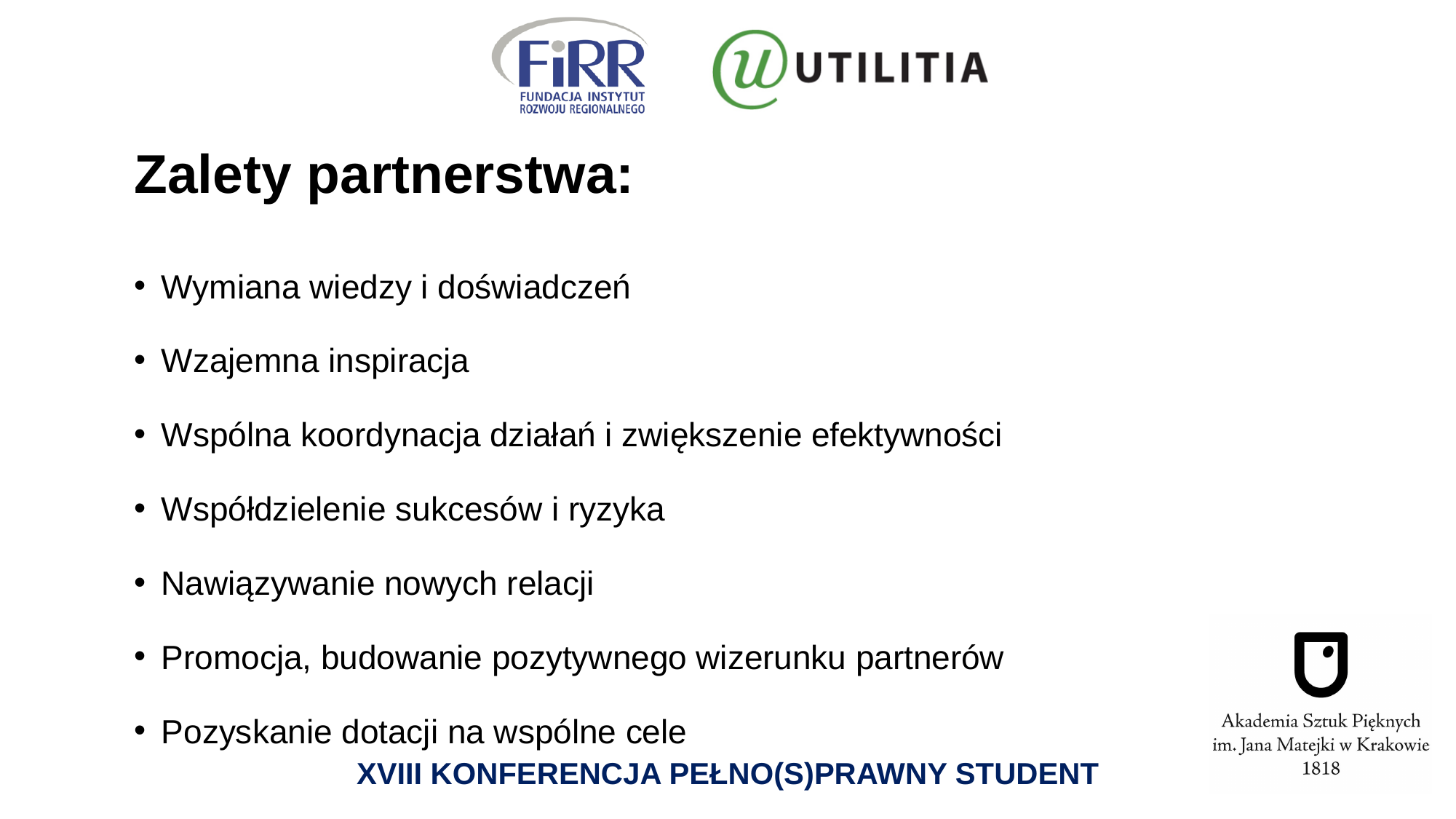

# Zalety partnerstwa:
Wymiana wiedzy i doświadczeń
Wzajemna inspiracja
Wspólna koordynacja działań i zwiększenie efektywności
Współdzielenie sukcesów i ryzyka
Nawiązywanie nowych relacji
Promocja, budowanie pozytywnego wizerunku partnerów
Pozyskanie dotacji na wspólne cele